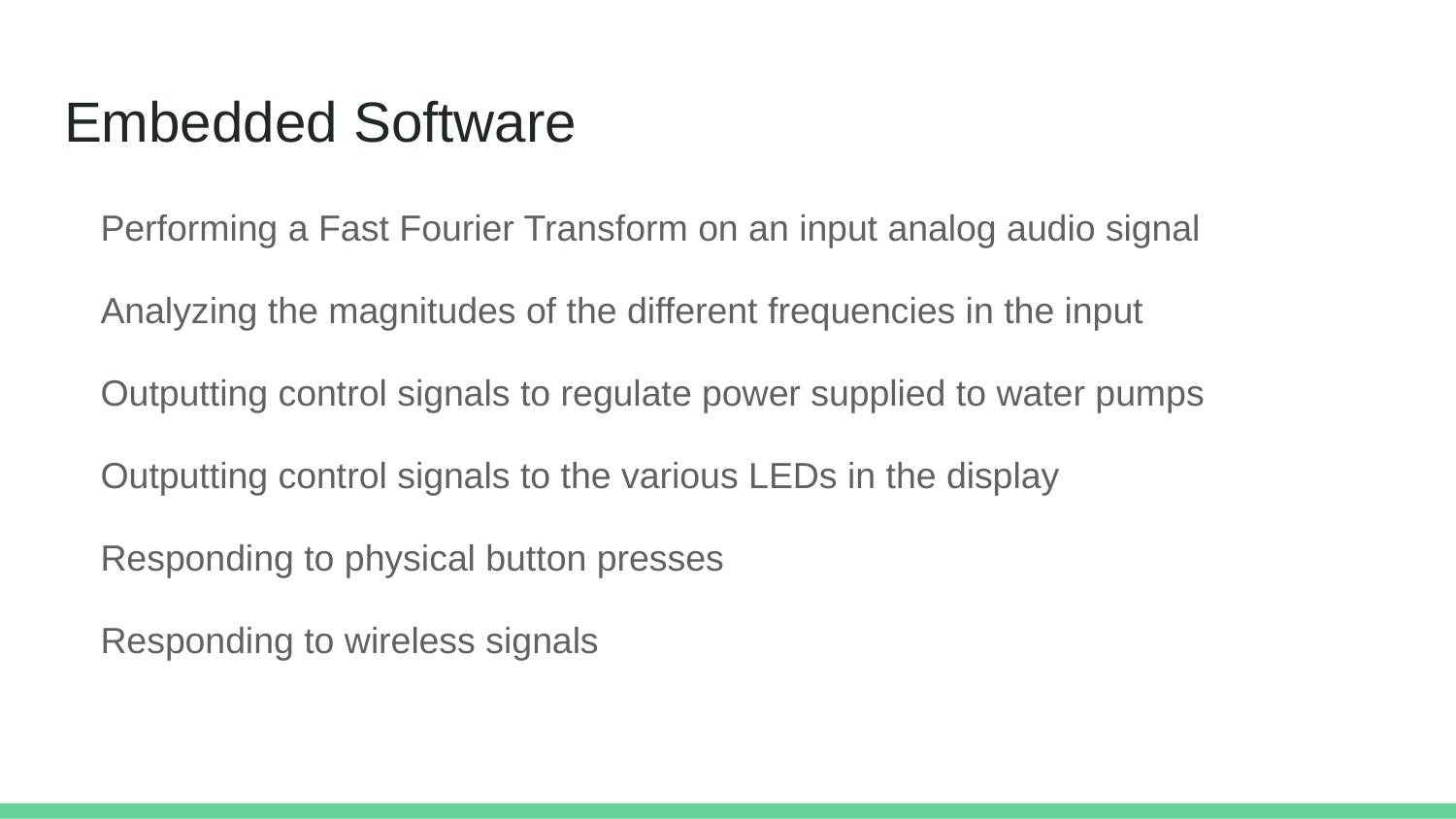

# Embedded Software
Performing a Fast Fourier Transform on an input analog audio signal
Analyzing the magnitudes of the different frequencies in the input
Outputting control signals to regulate power supplied to water pumps
Outputting control signals to the various LEDs in the display
Responding to physical button presses
Responding to wireless signals